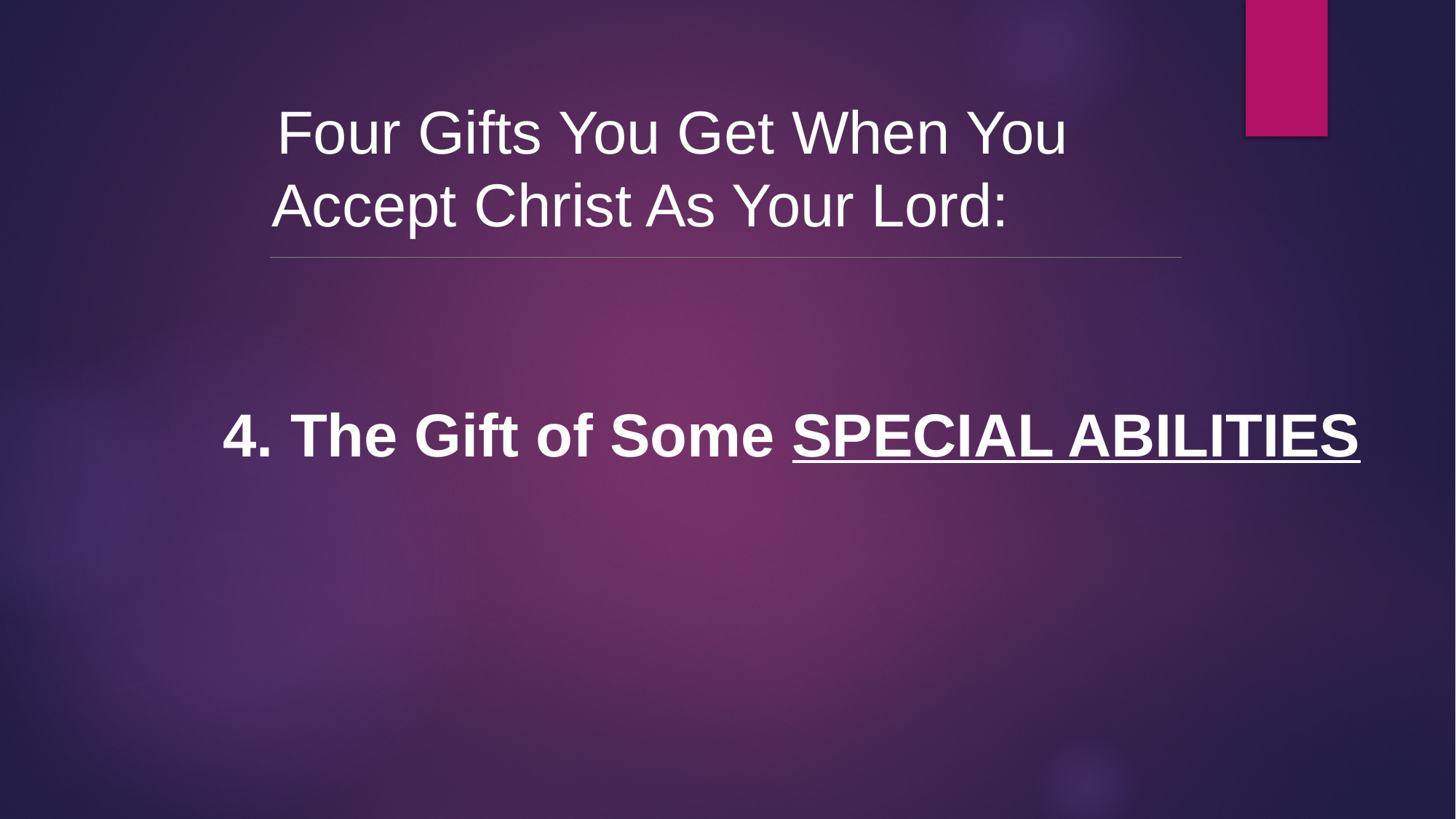

Four Gifts You Get When You Accept Christ As Your Lord:

4. The Gift of Some SPECIAL ABILITIES